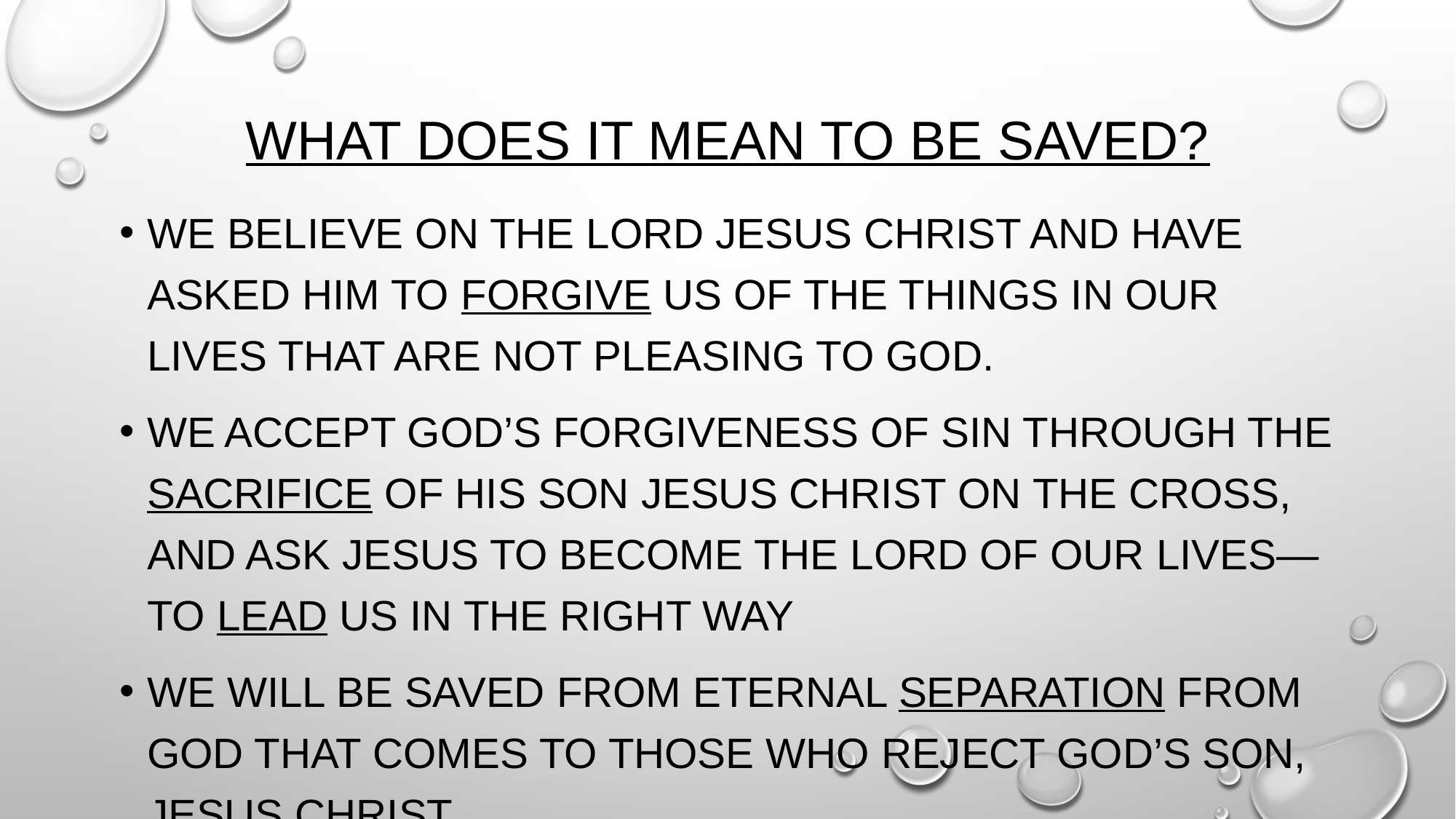

# What does it mean to be saved?
We believe on the lord jesus Christ and have asked him to forgive us of the things in our lives that are not pleasing to god.
We accept god’s forgiveness of sin through the sacrifice of his son jesus Christ on the cross, and ask Jesus to become the lord of our lives—to lead us in the right way
We will be saved from eternal separation from god that comes to those who reject god’s son, jesus christ.